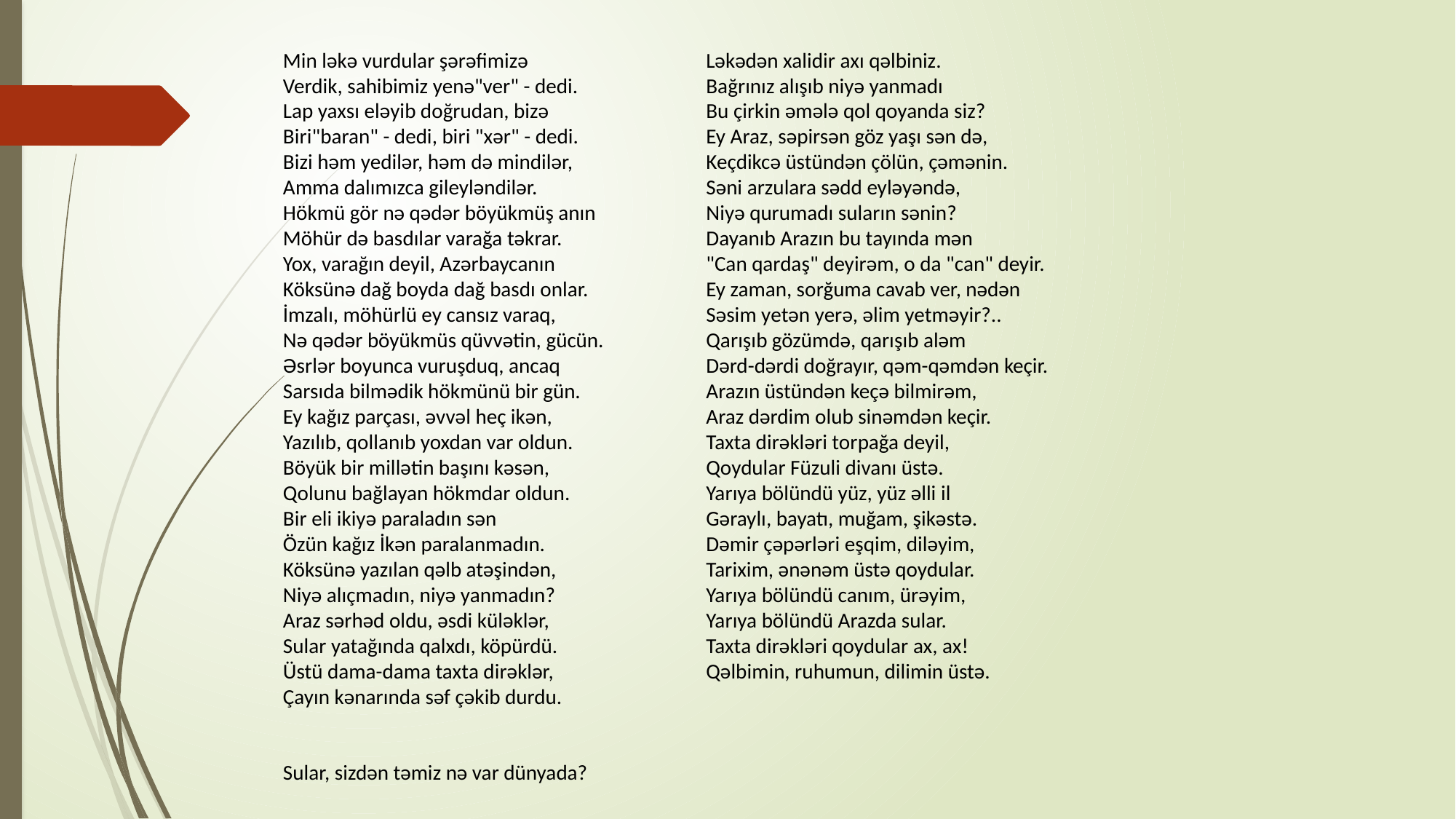

Min ləkə vurdular şərəfimizə
Verdik, sahibimiz yenə"ver" - dedi.
Lap yaxsı eləyib doğrudan, bizə
Biri"baran" - dedi, biri "xər" - dedi.
Bizi həm yedilər, həm də mindilər,
Amma dalımızca gileyləndilər.
Hökmü gör nə qədər böyükmüş anın
Möhür də basdılar varağa təkrar.
Yox, varağın deyil, Azərbaycanın
Köksünə dağ boyda dağ basdı onlar.
İmzalı, möhürlü ey cansız varaq,
Nə qədər böyükmüs qüvvətin, gücün.
Əsrlər boyunca vuruşduq, ancaq
Sarsıda bilmədik hökmünü bir gün.
Ey kağız parçası, əvvəl heç ikən,
Yazılıb, qollanıb yoxdan var oldun.
Böyük bir millətin başını kəsən,
Qolunu bağlayan hökmdar oldun.
Bir eli ikiyə paraladın sən
Özün kağız İkən paralanmadın.
Köksünə yazılan qəlb atəşindən,
Niyə alıçmadın, niyə yanmadın?
Araz sərhəd oldu, əsdi küləklər,
Sular yatağında qalxdı, köpürdü.
Üstü dama-dama taxta dirəklər,
Çayın kənarında səf çəkib durdu.

Sular, sizdən təmiz nə var dünyada?
Ləkədən xalidir axı qəlbiniz.
Bağrınız alışıb niyə yanmadı
Bu çirkin əmələ qol qoyanda siz?
Ey Araz, səpirsən göz yaşı sən də,
Keçdikcə üstündən çölün, çəmənin.
Səni arzulara sədd eyləyəndə,
Niyə qurumadı suların sənin?
Dayanıb Arazın bu tayında mən
"Can qardaş" deyirəm, o da "can" deyir.
Ey zaman, sorğuma cavab ver, nədən
Səsim yetən yerə, əlim yetməyir?..
Qarışıb gözümdə, qarışıb aləm
Dərd-dərdi doğrayır, qəm-qəmdən keçir.
Arazın üstündən keçə bilmirəm,
Araz dərdim olub sinəmdən keçir.
Taxta dirəkləri torpağa deyil,
Qoydular Füzuli divanı üstə.
Yarıya bölündü yüz, yüz əlli il
Gəraylı, bayatı, muğam, şikəstə.
Dəmir çəpərləri eşqim, diləyim,
Tarixim, ənənəm üstə qoydular.
Yarıya bölündü canım, ürəyim,
Yarıya bölündü Arazda sular.
Taxta dirəkləri qoydular ax, ax!
Qəlbimin, ruhumun, dilimin üstə.